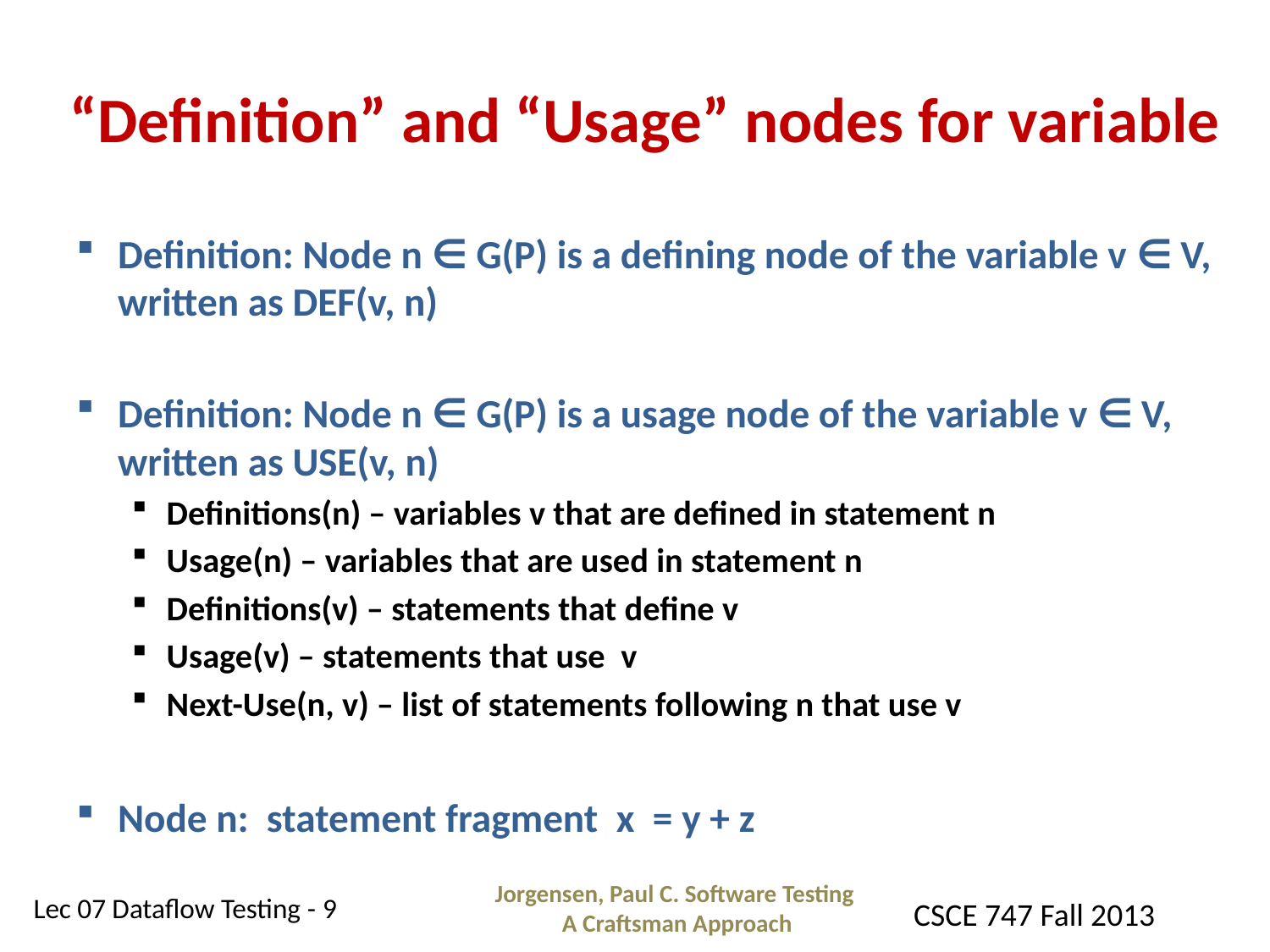

# “Definition” and “Usage” nodes for variable
Definition: Node n ∈ G(P) is a defining node of the variable v ∈ V, written as DEF(v, n)

Definition: Node n ∈ G(P) is a usage node of the variable v ∈ V, written as USE(v, n)
Definitions(n) – variables v that are defined in statement n
Usage(n) – variables that are used in statement n
Definitions(v) – statements that define v
Usage(v) – statements that use  v
Next-Use(n, v) – list of statements following n that use v

Node n:  statement fragment  x  = y + z
Jorgensen, Paul C. Software Testing
A Craftsman Approach